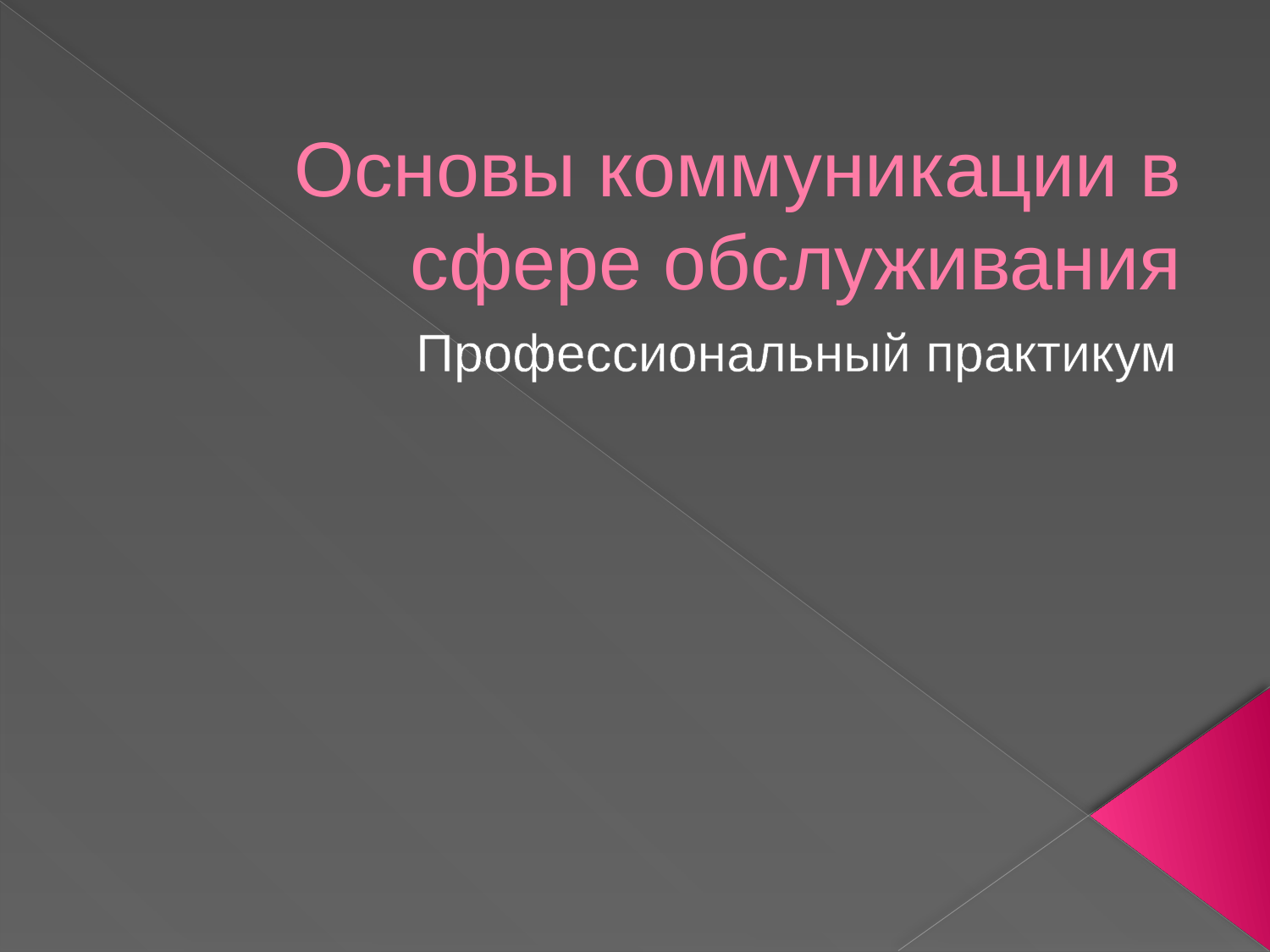

# Основы коммуникации в сфере обслуживания
Профессиональный практикум